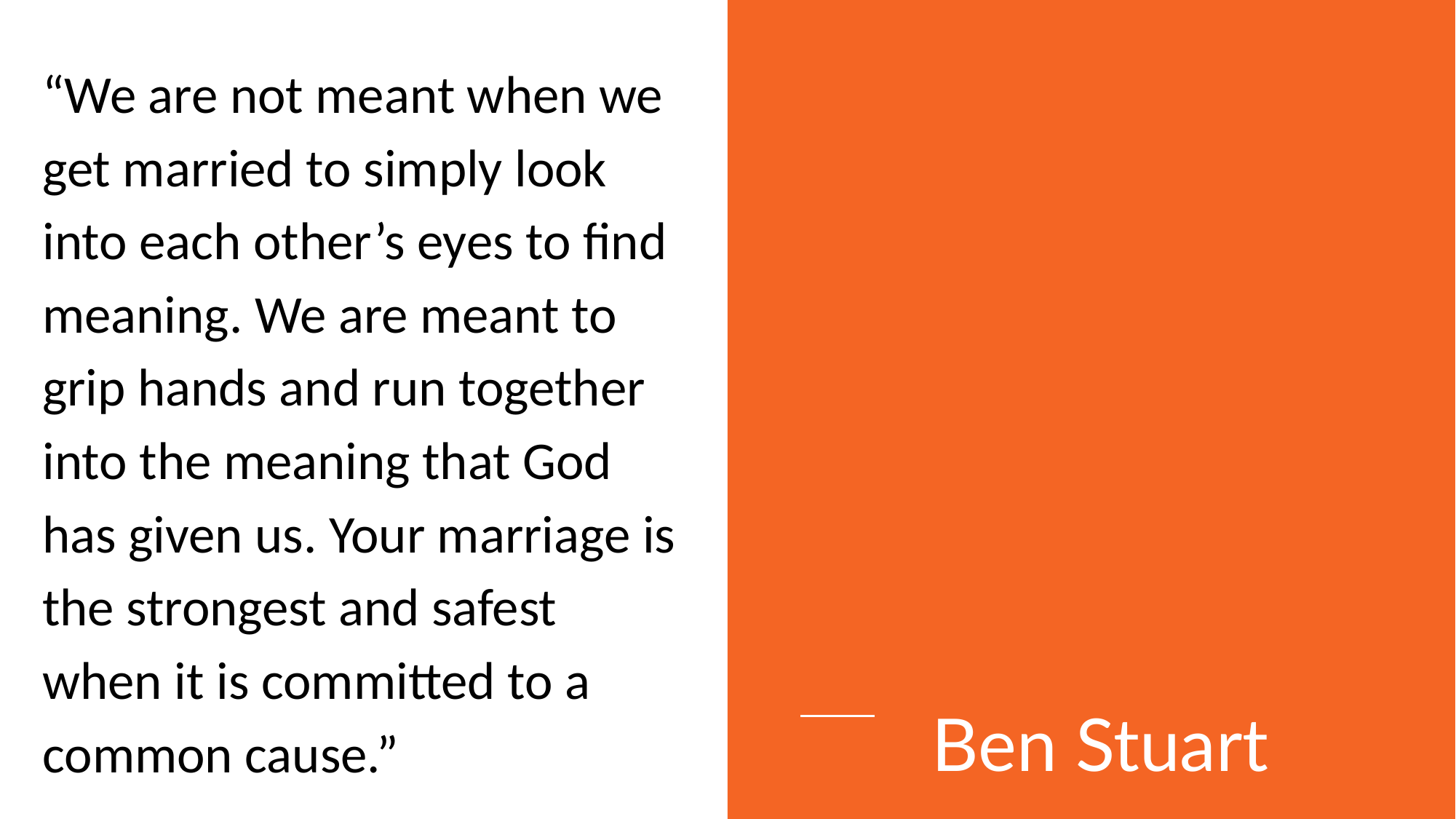

“We are not meant when we get married to simply look into each other’s eyes to find meaning. We are meant to grip hands and run together into the meaning that God has given us. Your marriage is the strongest and safest when it is committed to a common cause.”

Ben Stuart